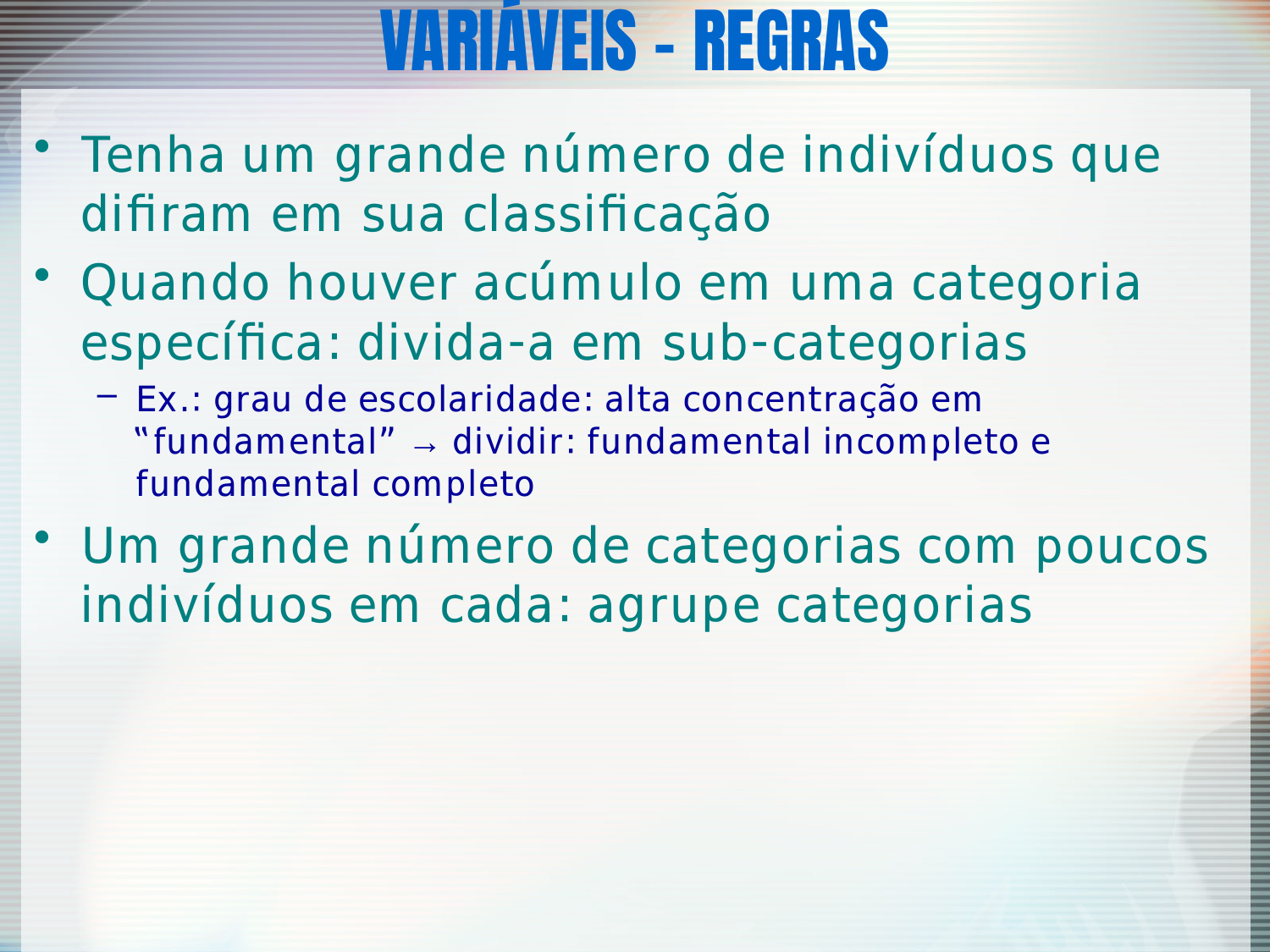

# VARIÁVEIS - REGRAS
Tenha um grande número de indivíduos que difiram em sua classificação
Quando houver acúmulo em uma categoria específica: divida-a em sub-categorias
Ex.: grau de escolaridade: alta concentração em “fundamental” → dividir: fundamental incompleto e fundamental completo
Um grande número de categorias com poucos indivíduos em cada: agrupe categorias